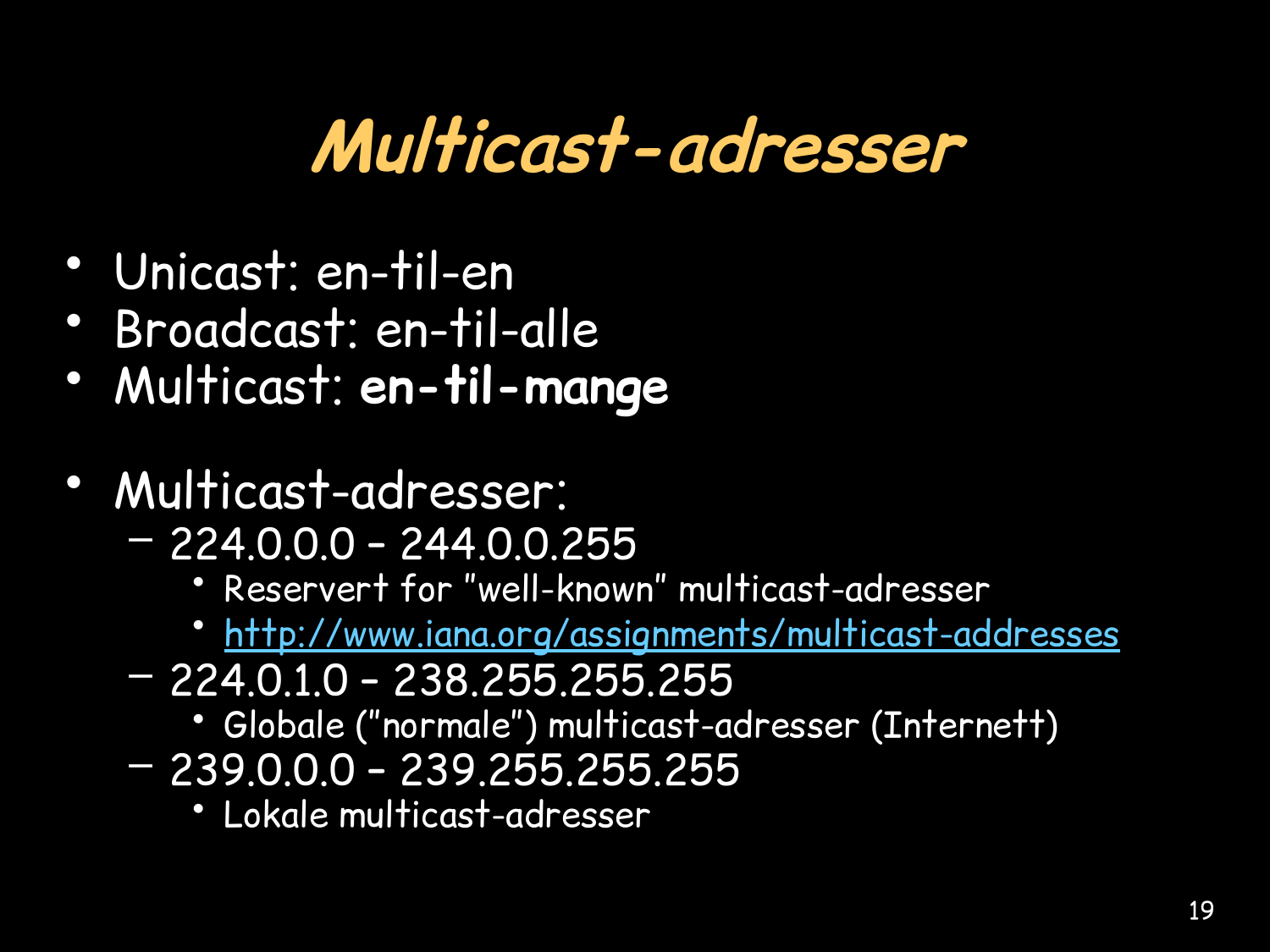

# Multicast-adresser
Unicast: en-til-en
Broadcast: en-til-alle
Multicast: en-til-mange
Multicast-adresser:
224.0.0.0 – 244.0.0.255
Reservert for ”well-known” multicast-adresser
http://www.iana.org/assignments/multicast-addresses
224.0.1.0 – 238.255.255.255
Globale (”normale”) multicast-adresser (Internett)
239.0.0.0 – 239.255.255.255
Lokale multicast-adresser
19